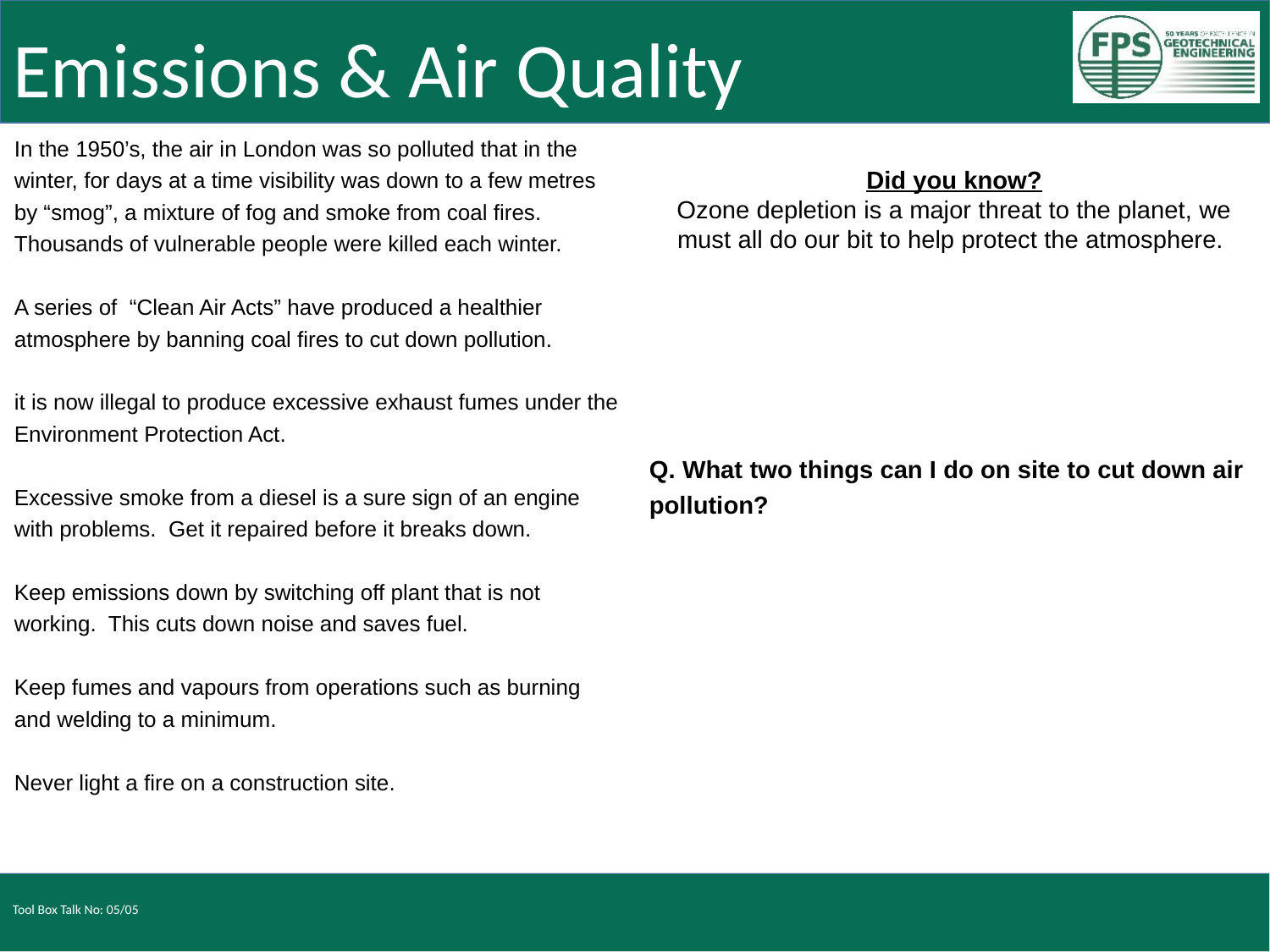

# Emissions & Air Quality
In the 1950’s, the air in London was so polluted that in the winter, for days at a time visibility was down to a few metres by “smog”, a mixture of fog and smoke from coal fires.  Thousands of vulnerable people were killed each winter.

A series of  “Clean Air Acts” have produced a healthier atmosphere by banning coal fires to cut down pollution.

it is now illegal to produce excessive exhaust fumes under the Environment Protection Act.

Excessive smoke from a diesel is a sure sign of an engine with problems.  Get it repaired before it breaks down.

Keep emissions down by switching off plant that is not working.  This cuts down noise and saves fuel.

Keep fumes and vapours from operations such as burning and welding to a minimum.

Never light a fire on a construction site.
Did you know?
Ozone depletion is a major threat to the planet, we must all do our bit to help protect the atmosphere.
Q. What two things can I do on site to cut down air pollution?

Tool Box Talk No: 05/05